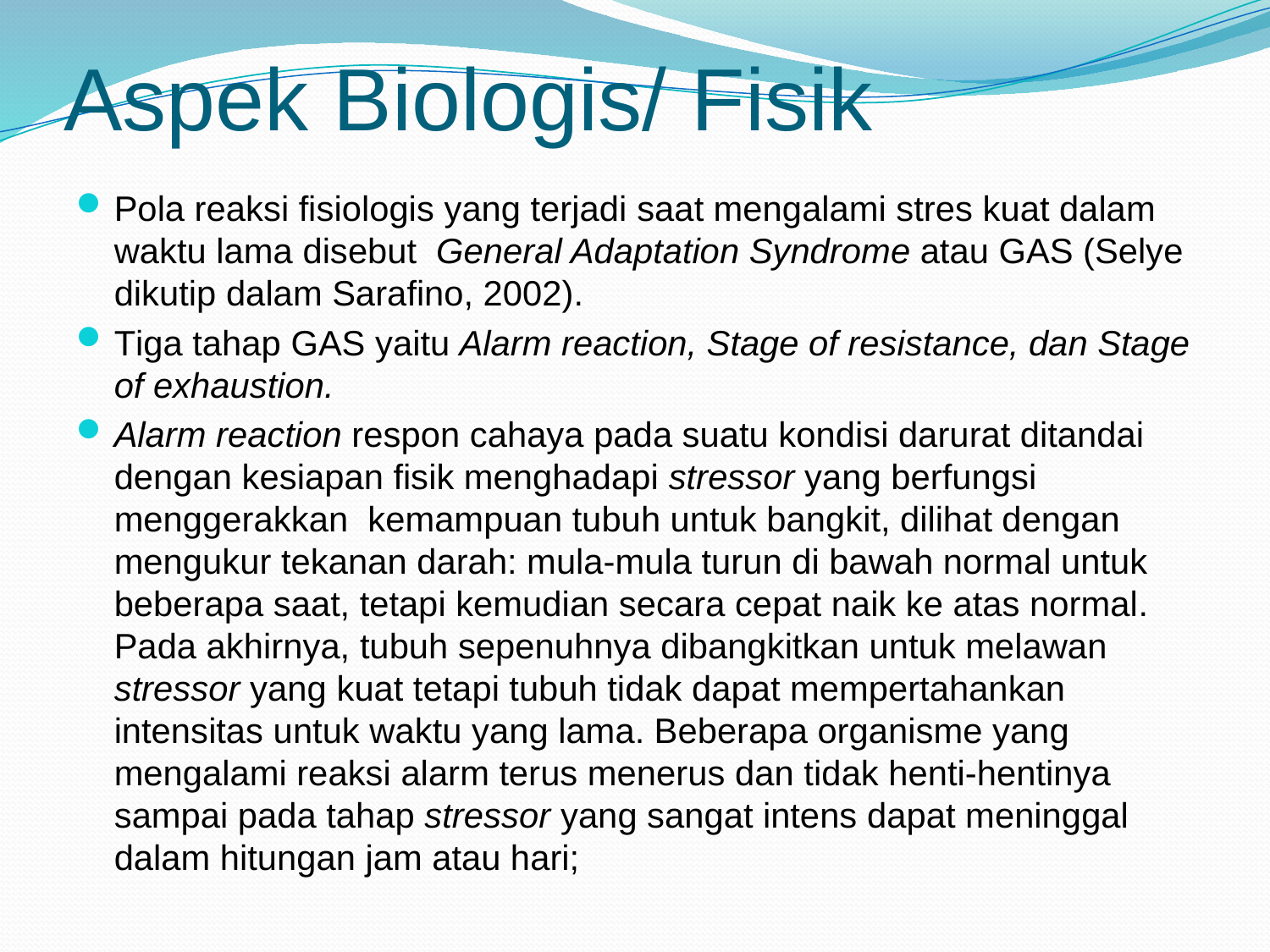

# Aspek Biologis/ Fisik
Pola reaksi fisiologis yang terjadi saat mengalami stres kuat dalam waktu lama disebut  General Adaptation Syndrome atau GAS (Selye dikutip dalam Sarafino, 2002).
Tiga tahap GAS yaitu Alarm reaction, Stage of resistance, dan Stage of exhaustion.
Alarm reaction respon cahaya pada suatu kondisi darurat ditandai dengan kesiapan fisik menghadapi stressor yang berfungsi menggerakkan  kemampuan tubuh untuk bangkit, dilihat dengan mengukur tekanan darah: mula-mula turun di bawah normal untuk beberapa saat, tetapi kemudian secara cepat naik ke atas normal. Pada akhirnya, tubuh sepenuhnya dibangkitkan untuk melawan stressor yang kuat tetapi tubuh tidak dapat mempertahankan intensitas untuk waktu yang lama. Beberapa organisme yang mengalami reaksi alarm terus menerus dan tidak henti-hentinya sampai pada tahap stressor yang sangat intens dapat meninggal dalam hitungan jam atau hari;